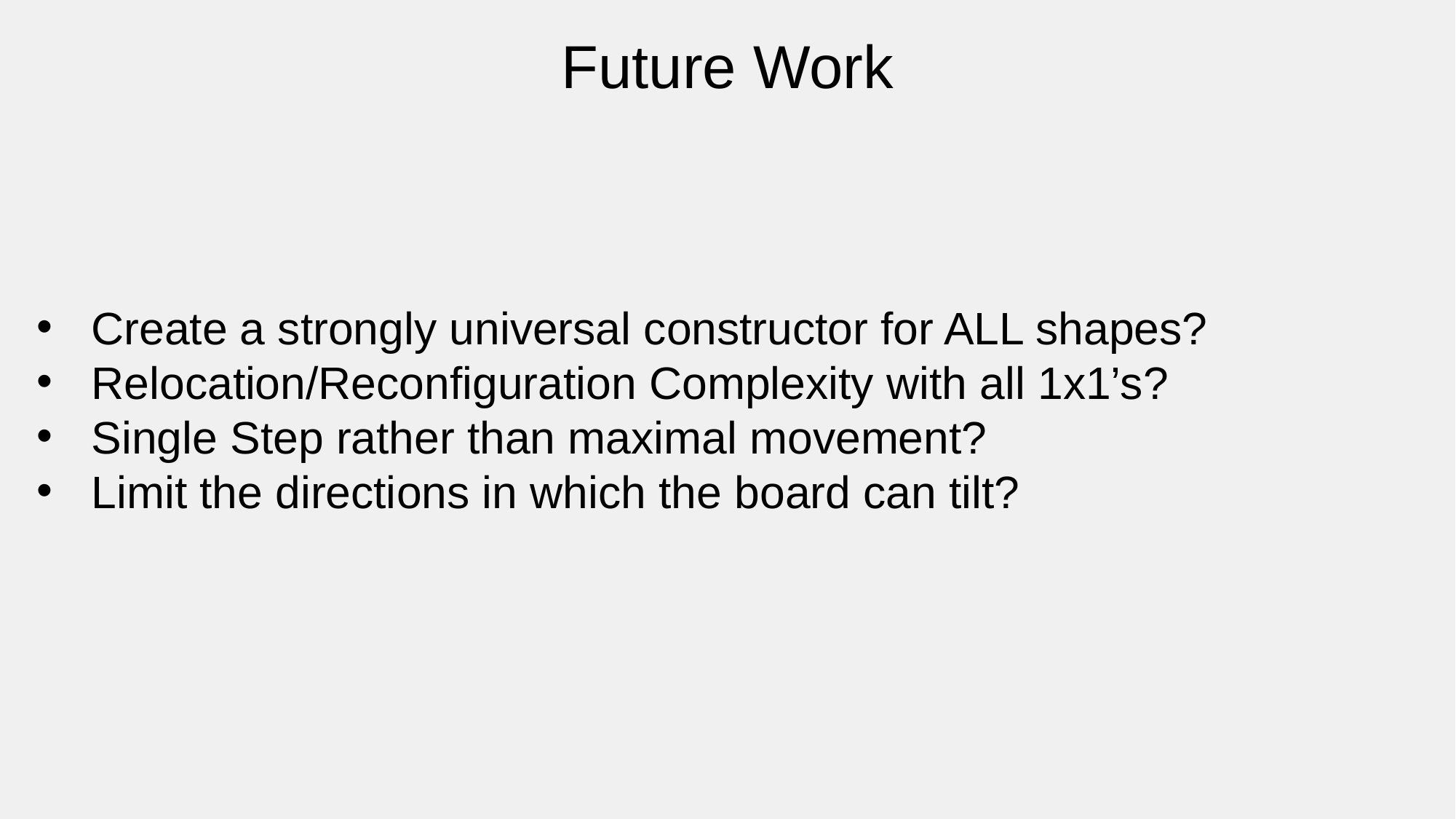

Future Work
Create a strongly universal constructor for ALL shapes?
Relocation/Reconfiguration Complexity with all 1x1’s?
Single Step rather than maximal movement?
Limit the directions in which the board can tilt?